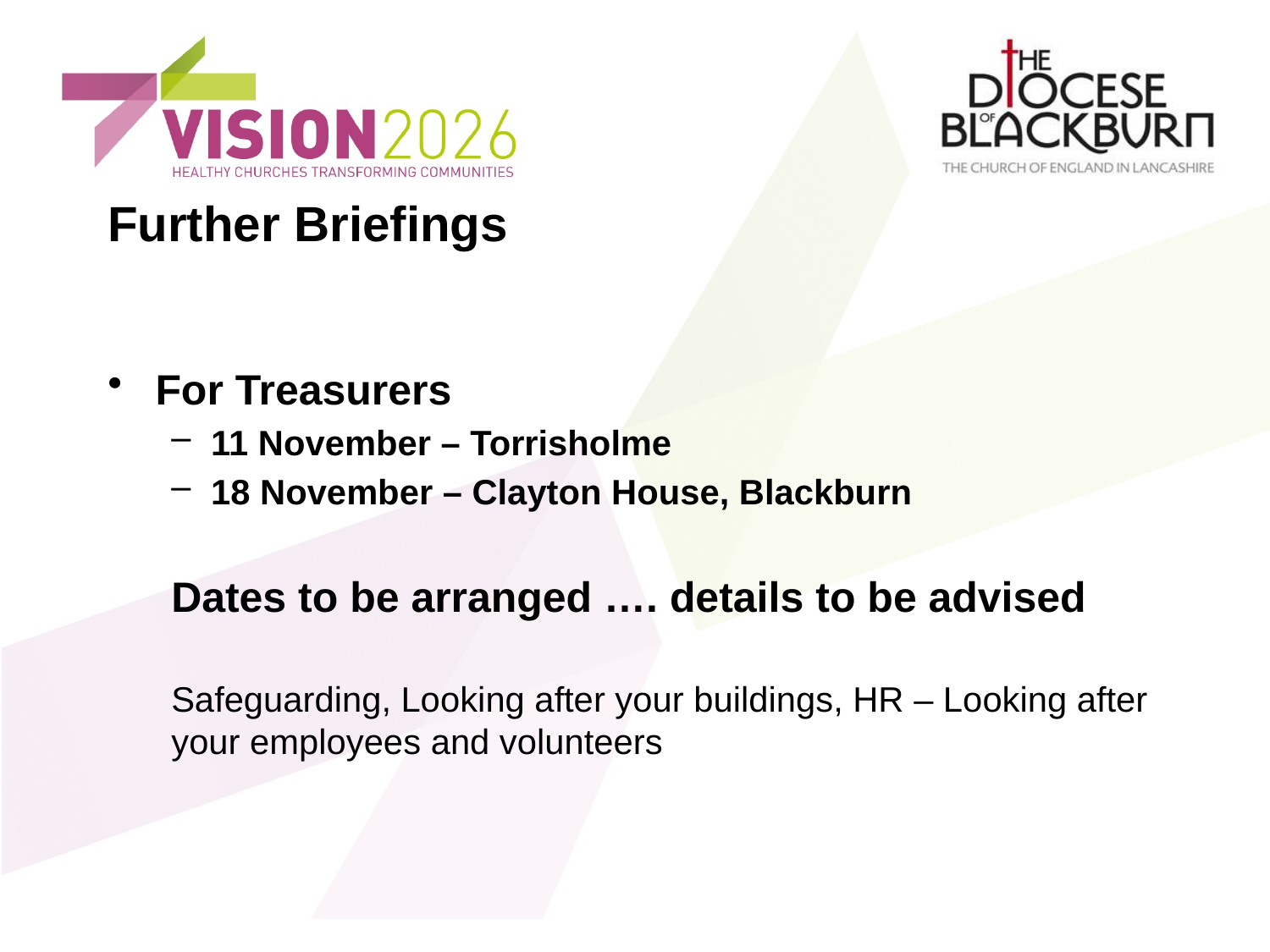

# Further Briefings
For Treasurers
11 November – Torrisholme
18 November – Clayton House, Blackburn

Dates to be arranged …. details to be advised

Safeguarding, Looking after your buildings, HR – Looking after your employees and volunteers